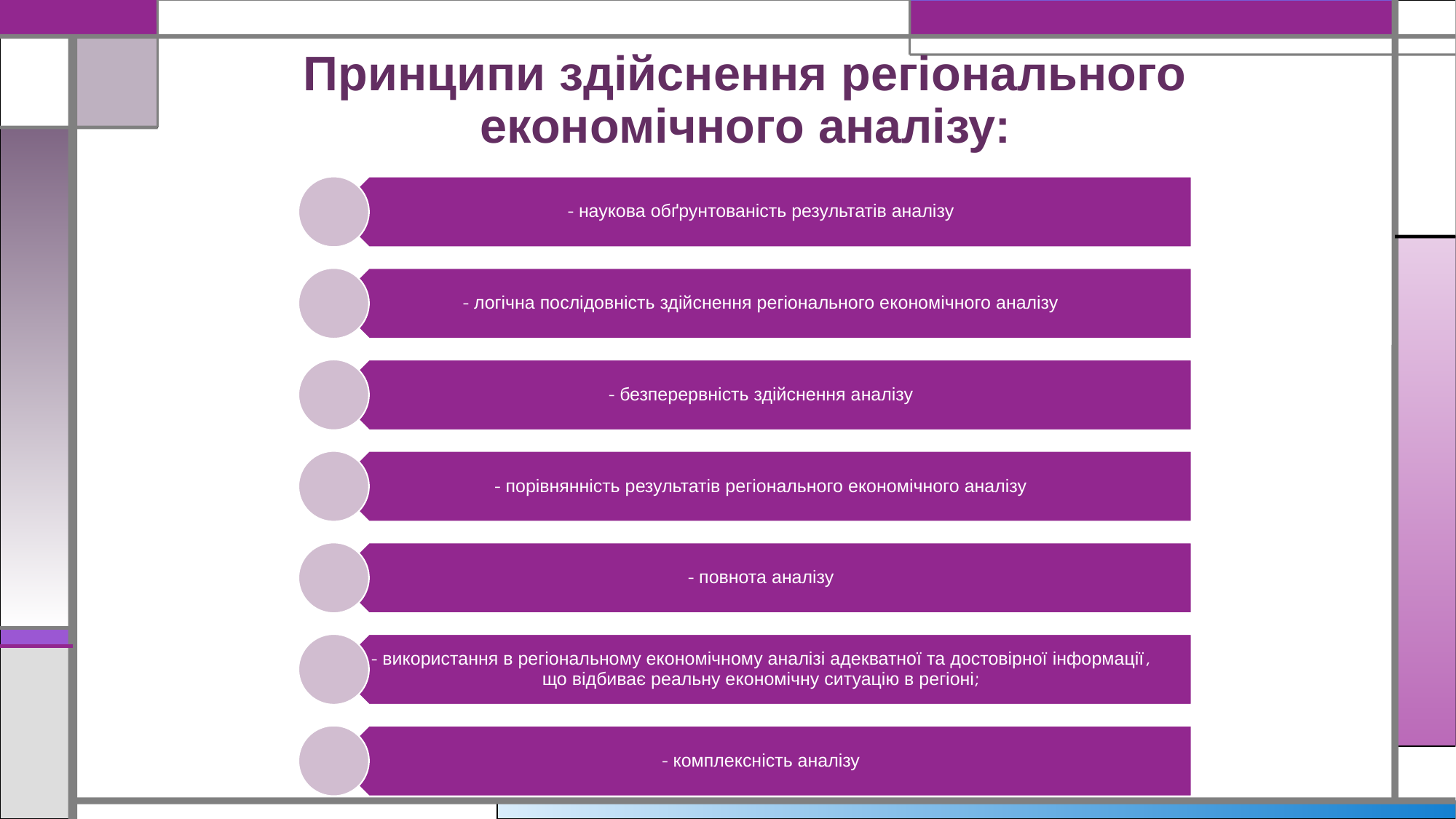

# Принципи здійснення регіонального економічного аналізу:
- наукова обґрунтованість результатів аналізу
- логічна послідовність здійснення регіонального економічного аналізу
- безперервність здійснення аналізу
- порівнянність результатів регіонального економічного аналізу
- повнота аналізу
- використання в регіональному економічному аналізі адекватної та достовірної інформації, що відбиває реальну економічну ситуацію в регіоні;
- комплексність аналізу